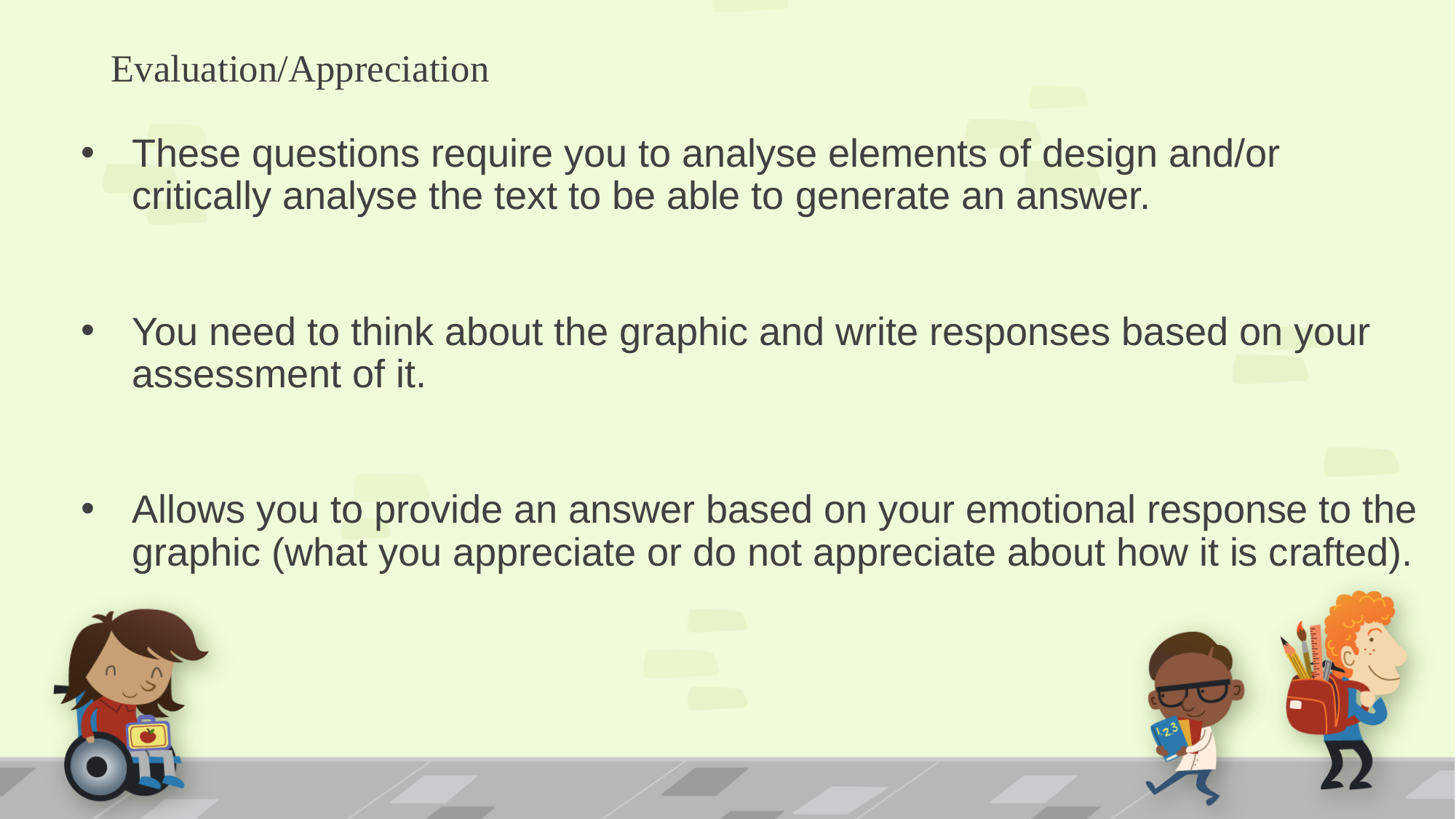

# Evaluation/Appreciation
These questions require you to analyse elements of design and/or critically analyse the text to be able to generate an answer.

You need to think about the graphic and write responses based on your assessment of it.

Allows you to provide an answer based on your emotional response to the graphic (what you appreciate or do not appreciate about how it is crafted).